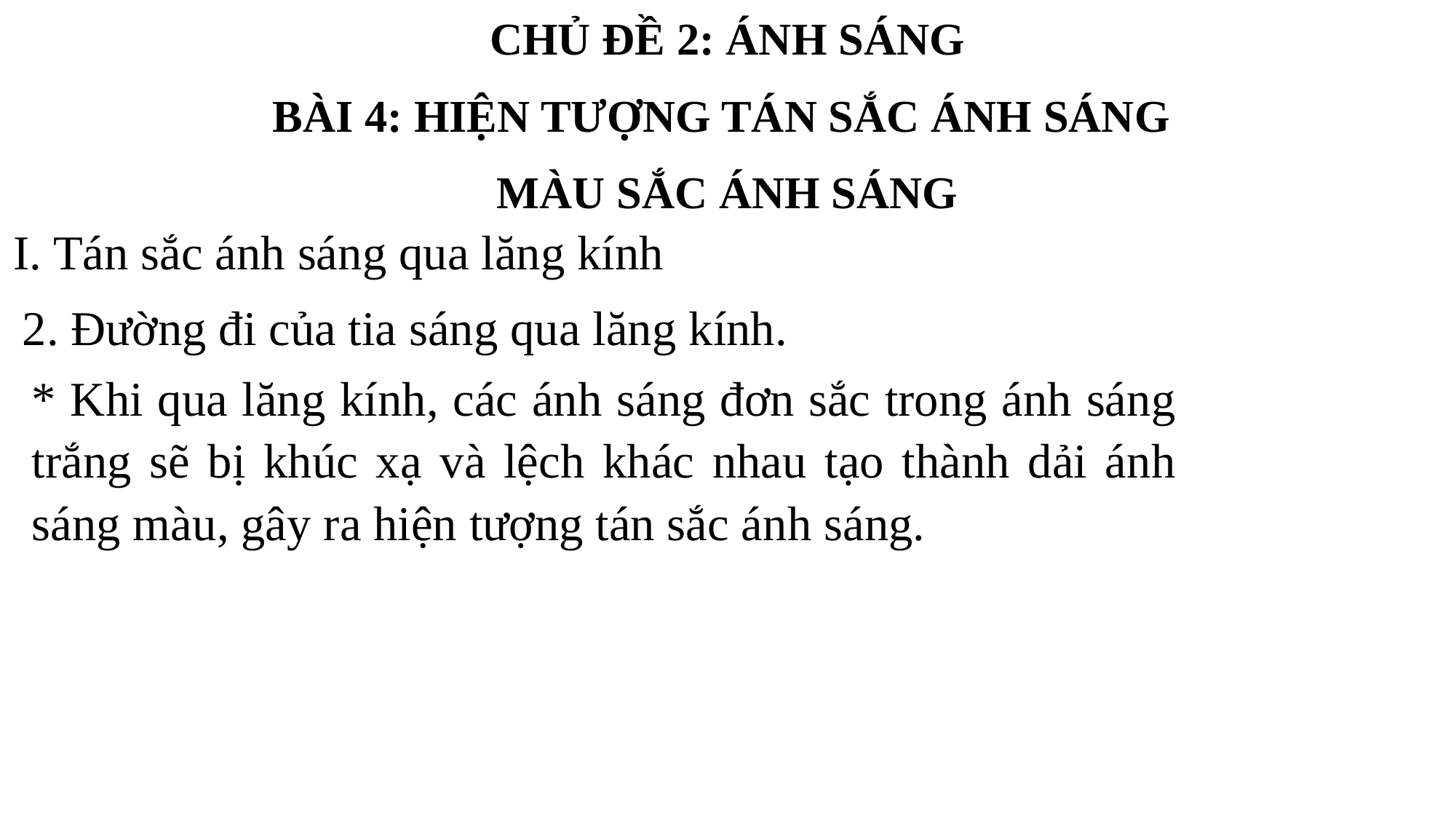

CHỦ ĐỀ 2: ÁNH SÁNG
BÀI 4: HIỆN TƯỢNG TÁN SẮC ÁNH SÁNG
MÀU SẮC ÁNH SÁNG
I. Tán sắc ánh sáng qua lăng kính
2. Đường đi của tia sáng qua lăng kính.
* Khi qua lăng kính, các ánh sáng đơn sắc trong ánh sáng trắng sẽ bị khúc xạ và lệch khác nhau tạo thành dải ánh sáng màu, gây ra hiện tượng tán sắc ánh sáng.